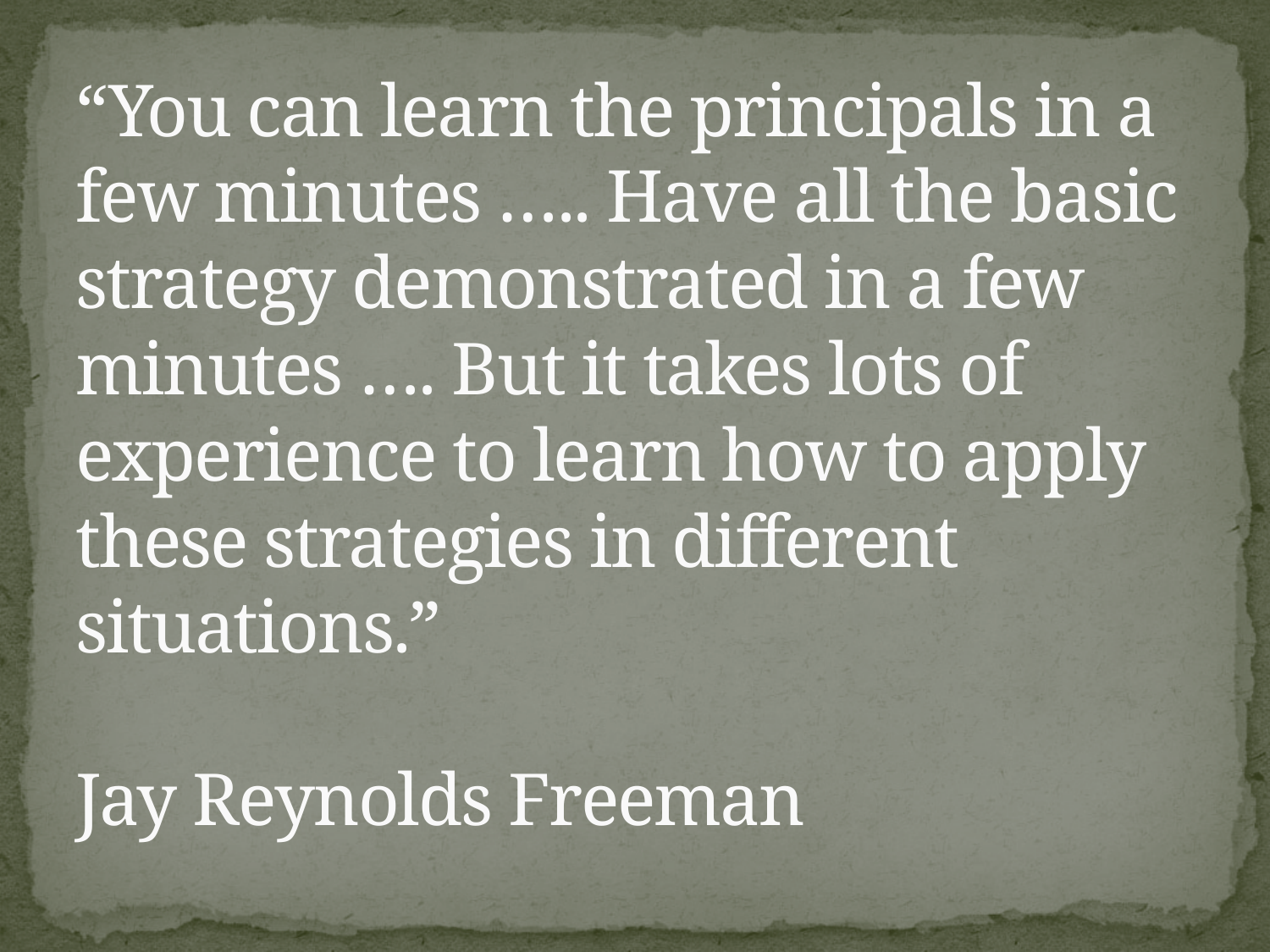

# “You can learn the principals in a few minutes ….. Have all the basic strategy demonstrated in a few minutes …. But it takes lots of experience to learn how to apply these strategies in different situations.” Jay Reynolds Freeman